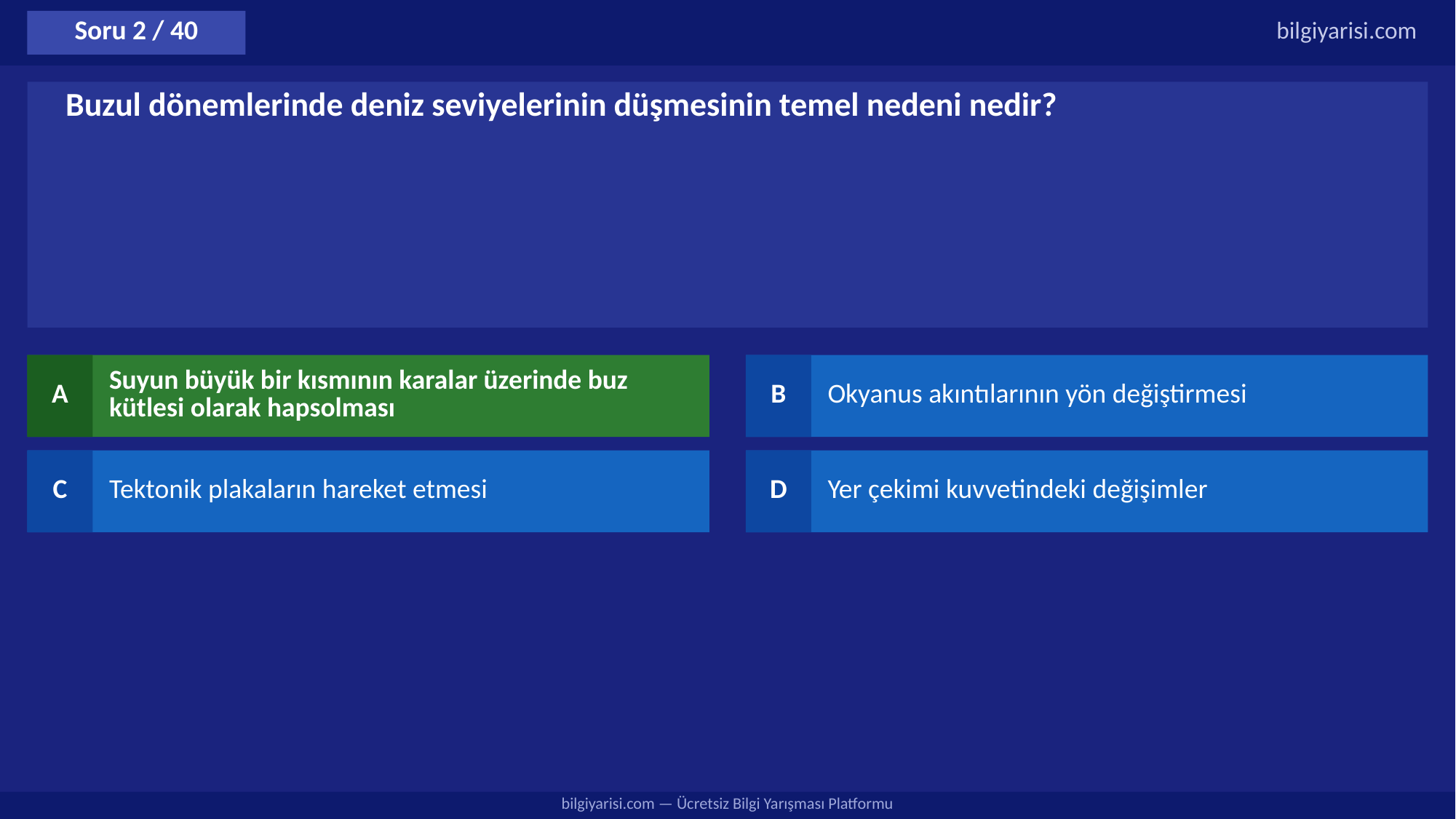

Soru 2 / 40
bilgiyarisi.com

Buzul dönemlerinde deniz seviyelerinin düşmesinin temel nedeni nedir?

A
Suyun büyük bir kısmının karalar üzerinde buz kütlesi olarak hapsolması

B
Okyanus akıntılarının yön değiştirmesi

C
Tektonik plakaların hareket etmesi

D
Yer çekimi kuvvetindeki değişimler
bilgiyarisi.com — Ücretsiz Bilgi Yarışması Platformu